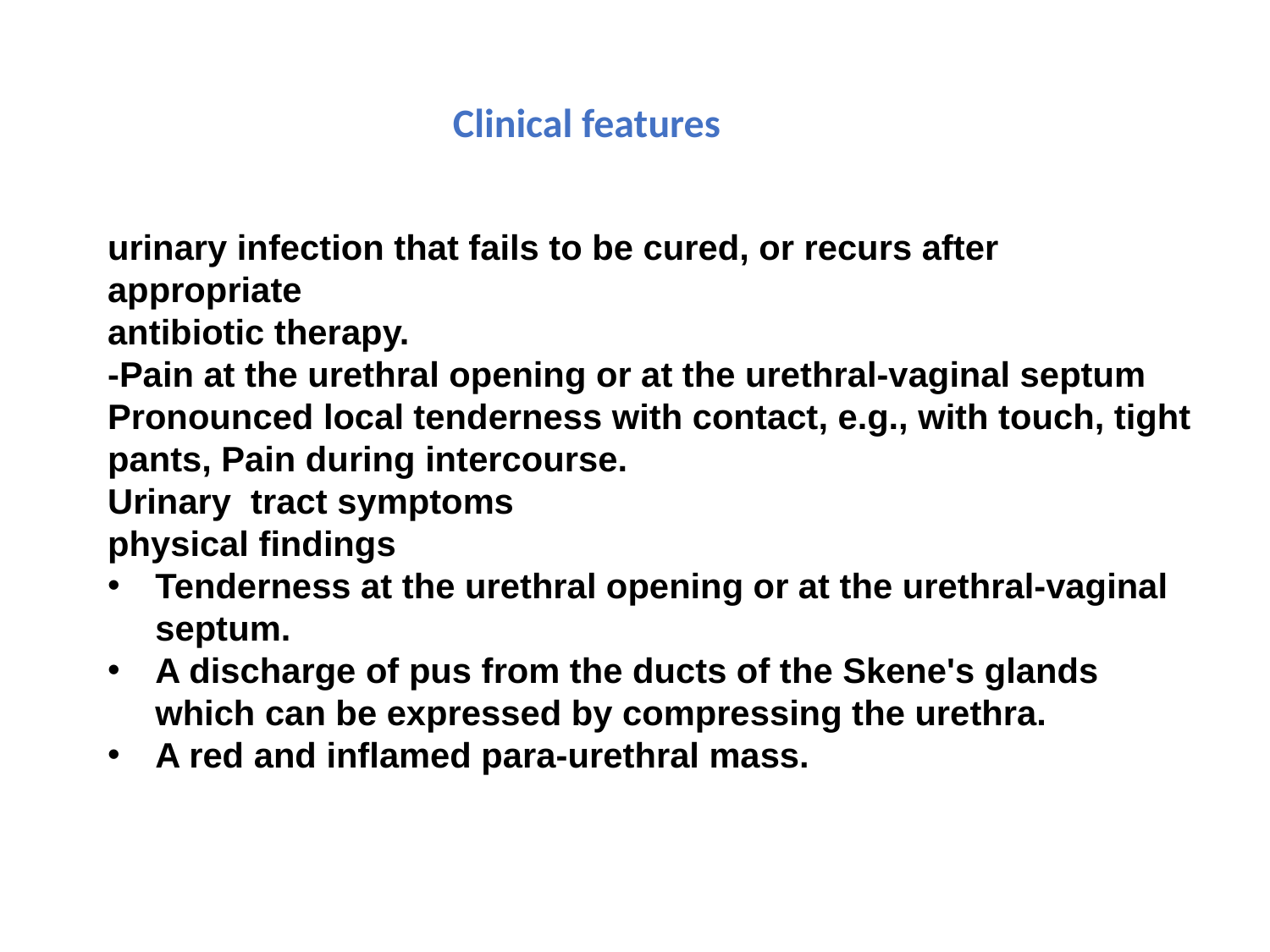

Clinical features
urinary infection that fails to be cured, or recurs after appropriate
antibiotic therapy.
-Pain at the urethral opening or at the urethral-vaginal septum
Pronounced local tenderness with contact, e.g., with touch, tight pants, Pain during intercourse.
Urinary  tract symptoms
physical findings
Tenderness at the urethral opening or at the urethral-vaginal septum.
﻿﻿A discharge of pus from the ducts of the Skene's glands which can be expressed by compressing the urethra.
﻿﻿A red and inflamed para-urethral mass.